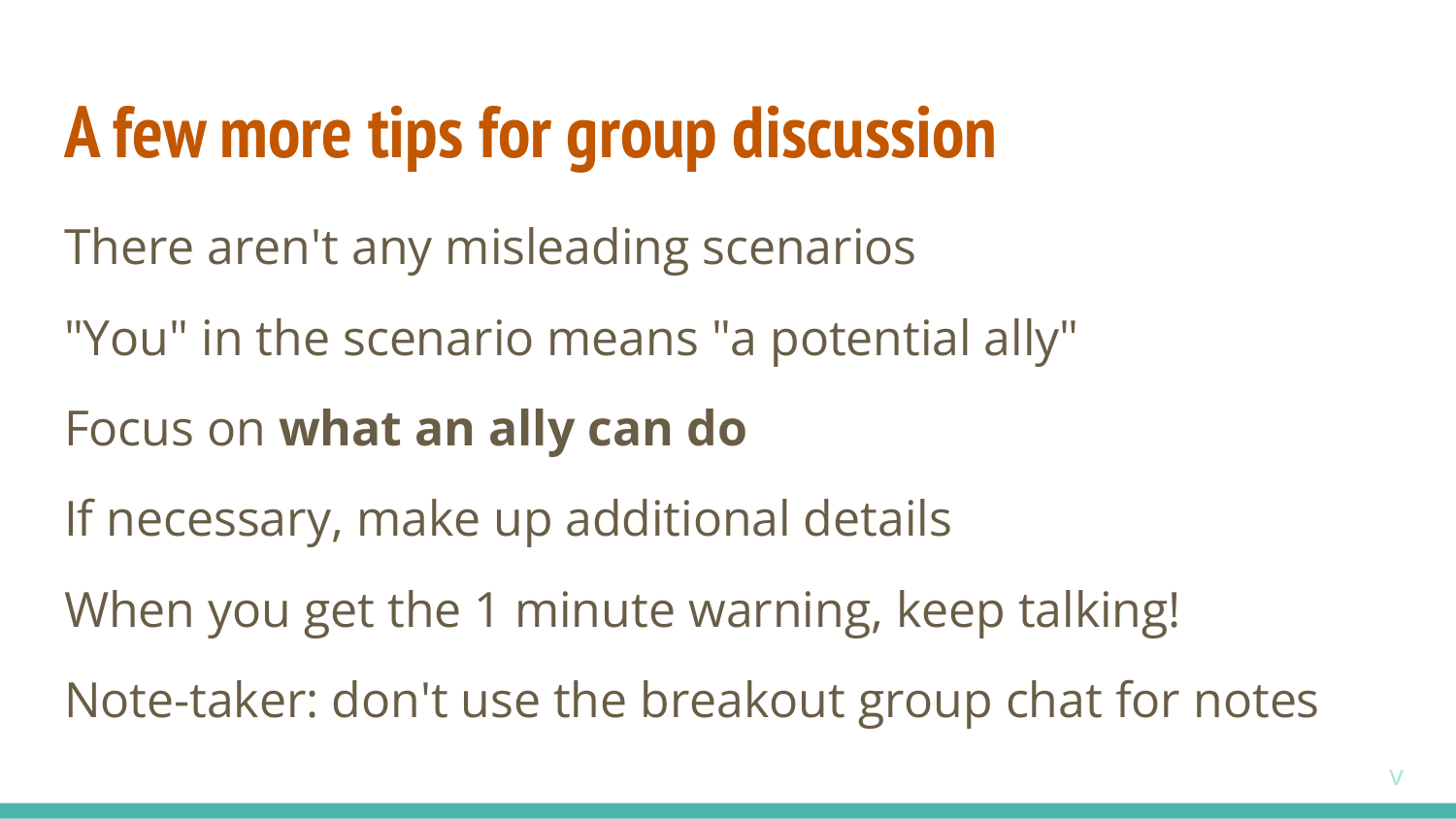

# A few more tips for group discussion
There aren't any misleading scenarios
"You" in the scenario means "a potential ally"
Focus on what an ally can do
If necessary, make up additional details
When you get the 1 minute warning, keep talking!
Note-taker: don't use the breakout group chat for notes
v